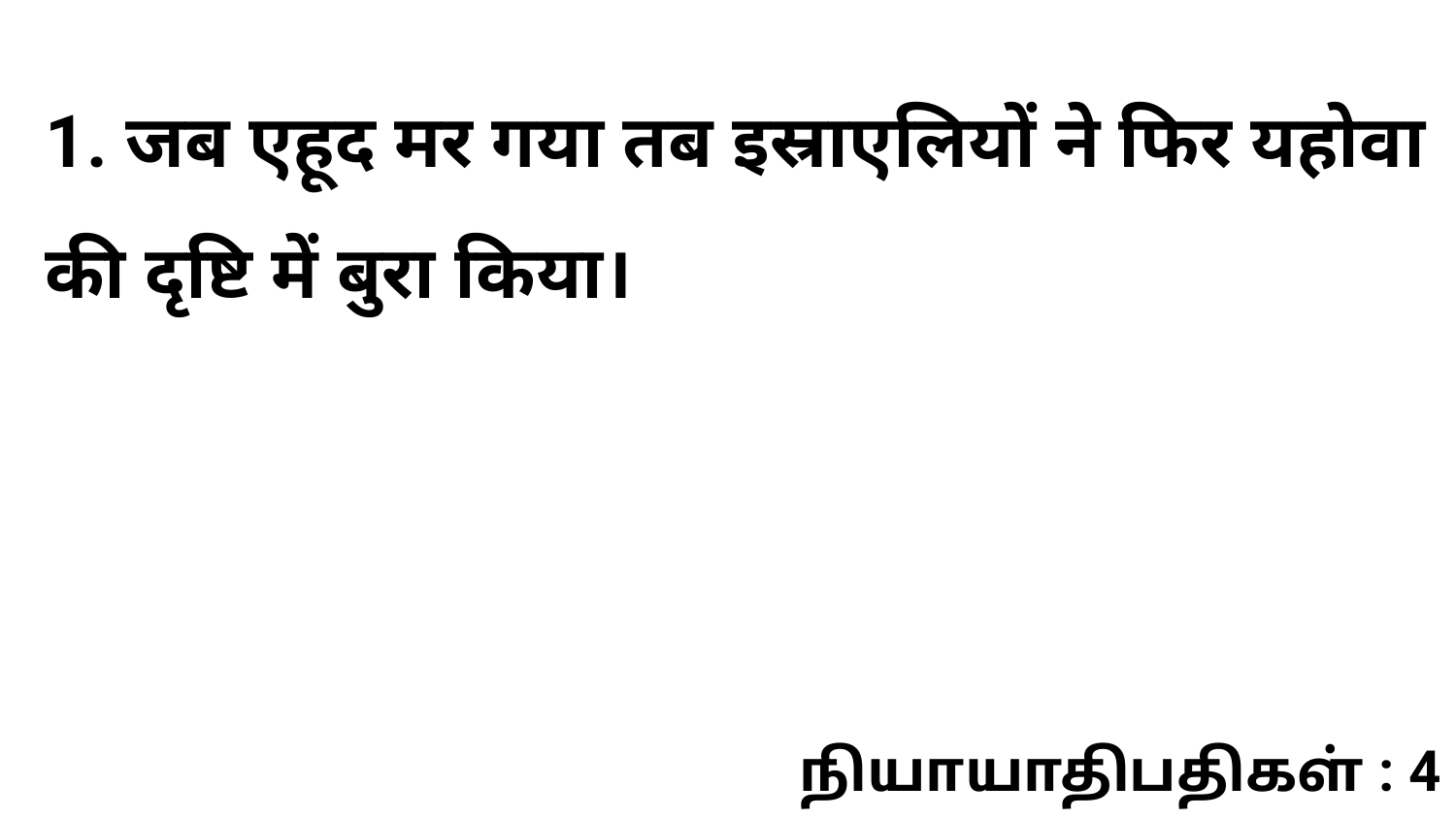

1. जब एहूद मर गया तब इस्राएलियों ने फिर यहोवा की दृष्टि में बुरा किया।
நியாயாதிபதிகள் : 4